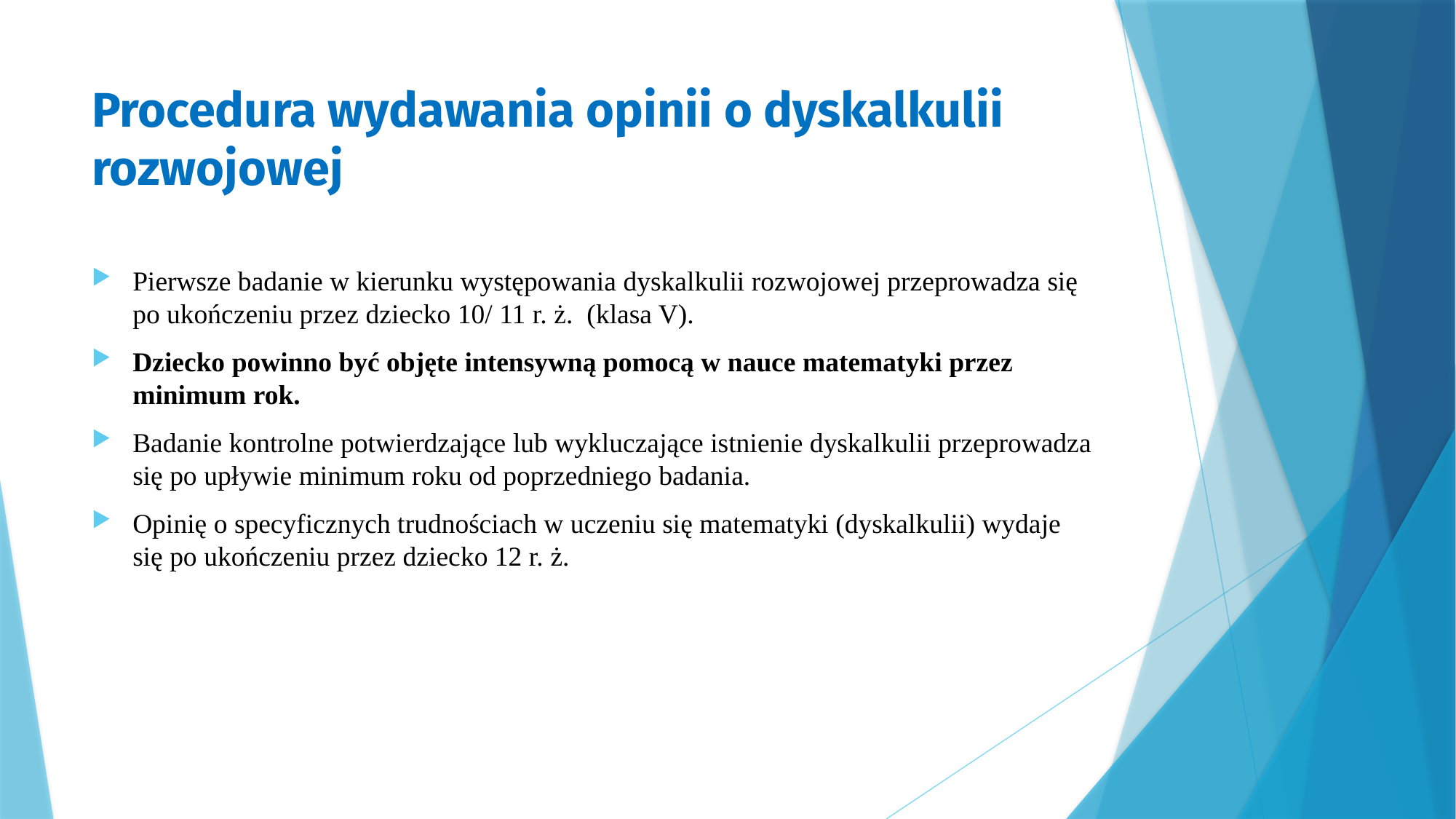

# Procedura wydawania opinii o dyskalkulii rozwojowej
Pierwsze badanie w kierunku występowania dyskalkulii rozwojowej przeprowadza się po ukończeniu przez dziecko 10/ 11 r. ż.  (klasa V).
Dziecko powinno być objęte intensywną pomocą w nauce matematyki przez minimum rok.
Badanie kontrolne potwierdzające lub wykluczające istnienie dyskalkulii przeprowadza się po upływie minimum roku od poprzedniego badania.
Opinię o specyficznych trudnościach w uczeniu się matematyki (dyskalkulii) wydaje się po ukończeniu przez dziecko 12 r. ż.